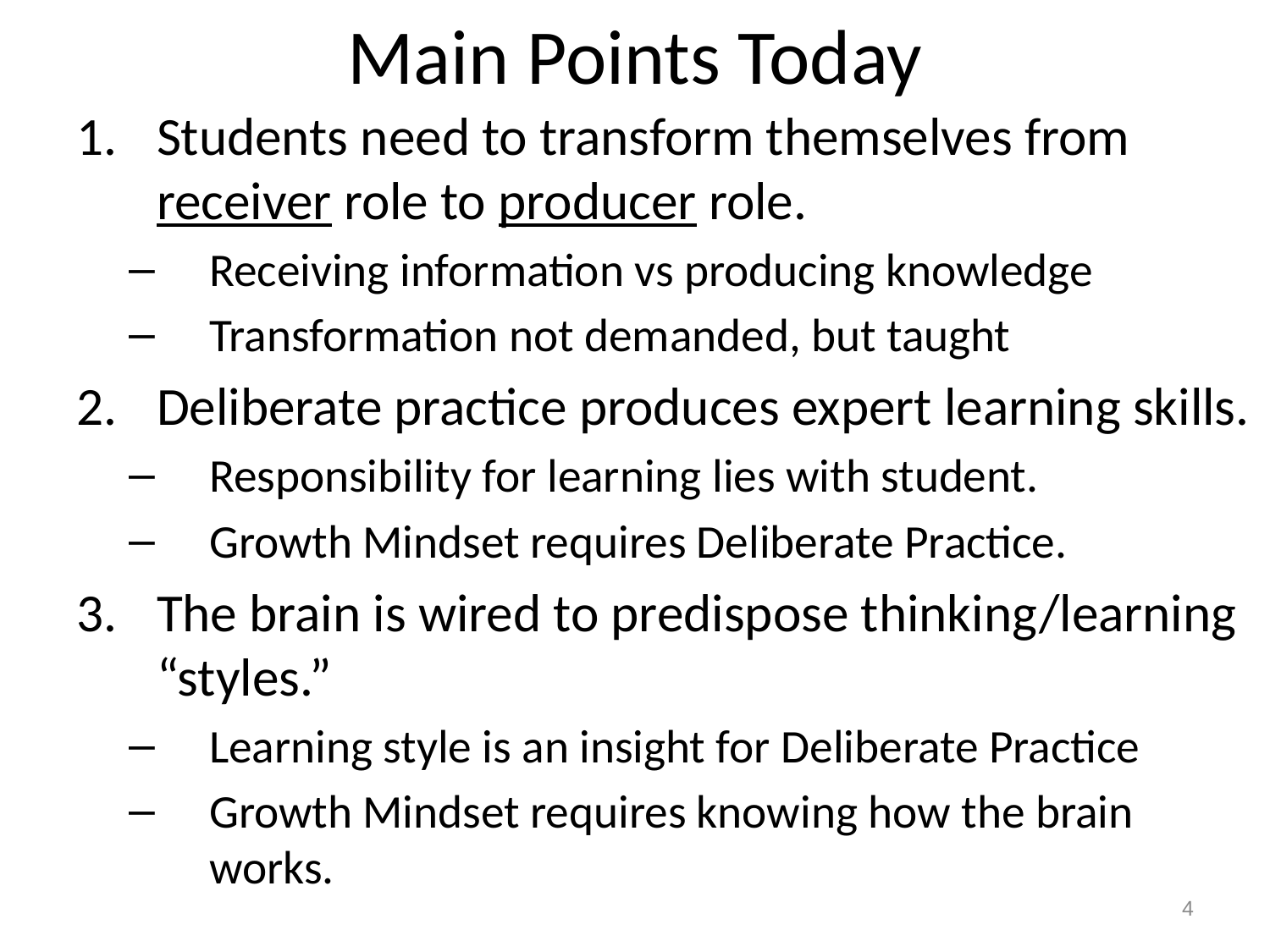

# Main Points Today
Students need to transform themselves from receiver role to producer role.
Receiving information vs producing knowledge
Transformation not demanded, but taught
Deliberate practice produces expert learning skills.
Responsibility for learning lies with student.
Growth Mindset requires Deliberate Practice.
The brain is wired to predispose thinking/learning “styles.”
Learning style is an insight for Deliberate Practice
Growth Mindset requires knowing how the brain works.
4